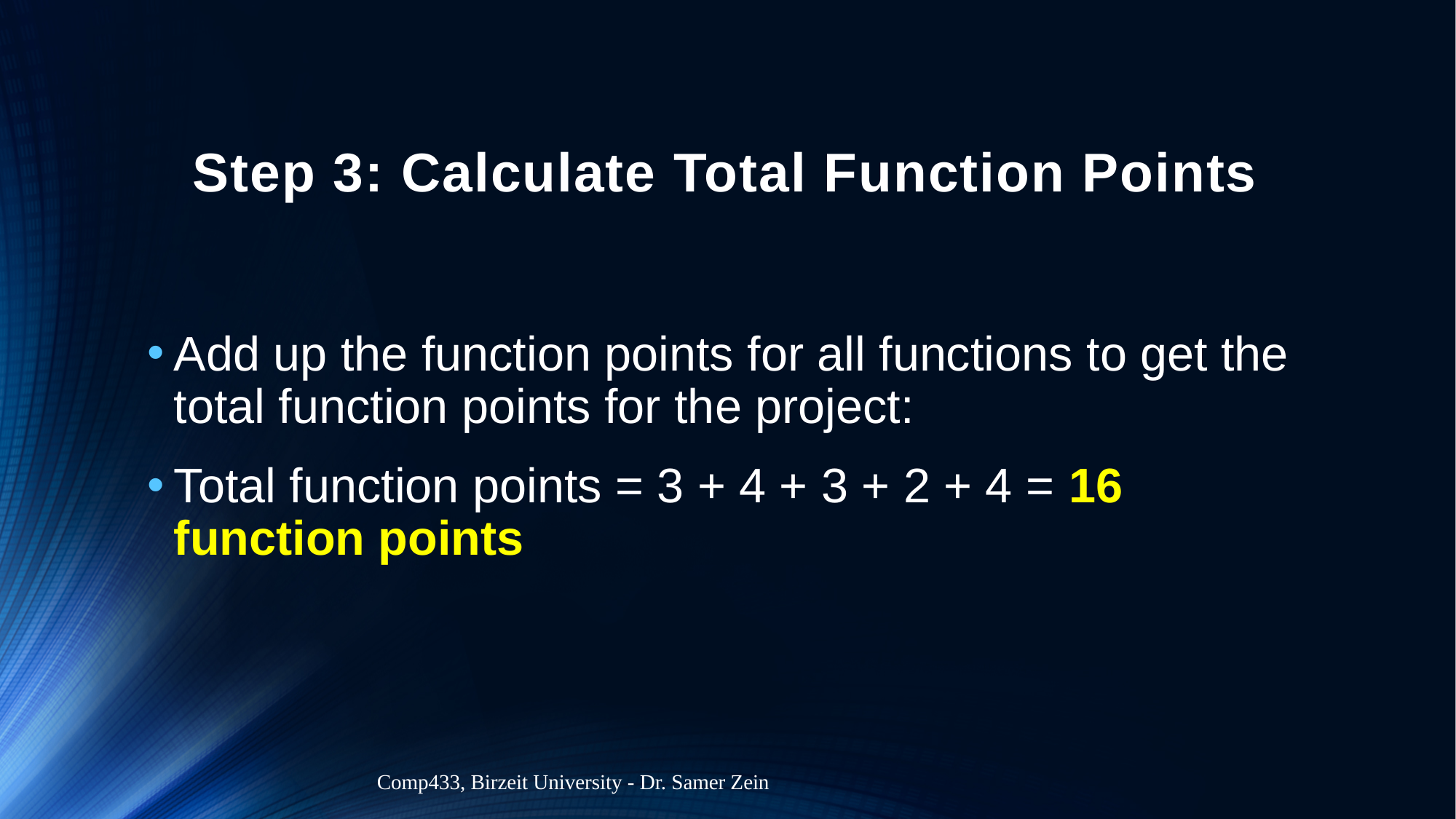

# Step 3: Calculate Total Function Points
Add up the function points for all functions to get the total function points for the project:
Total function points = 3 + 4 + 3 + 2 + 4 = 16 function points
Comp433, Birzeit University - Dr. Samer Zein